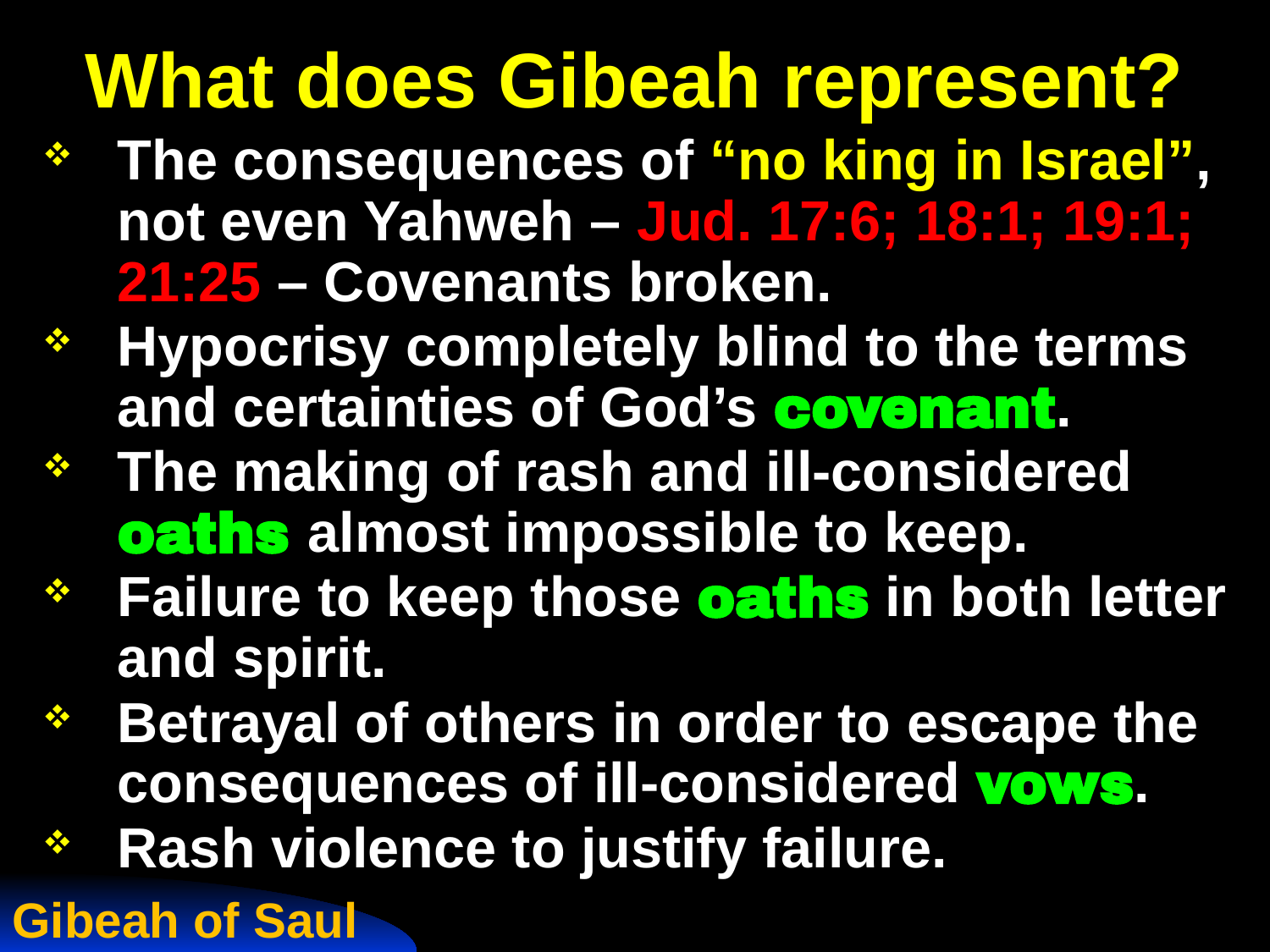

# What does Gibeah represent?
The consequences of “no king in Israel”, not even Yahweh – Jud. 17:6; 18:1; 19:1; 21:25 – Covenants broken.
Hypocrisy completely blind to the terms and certainties of God’s covenant.
The making of rash and ill-considered oaths almost impossible to keep.
Failure to keep those oaths in both letter and spirit.
Betrayal of others in order to escape the consequences of ill-considered vows.
Rash violence to justify failure.